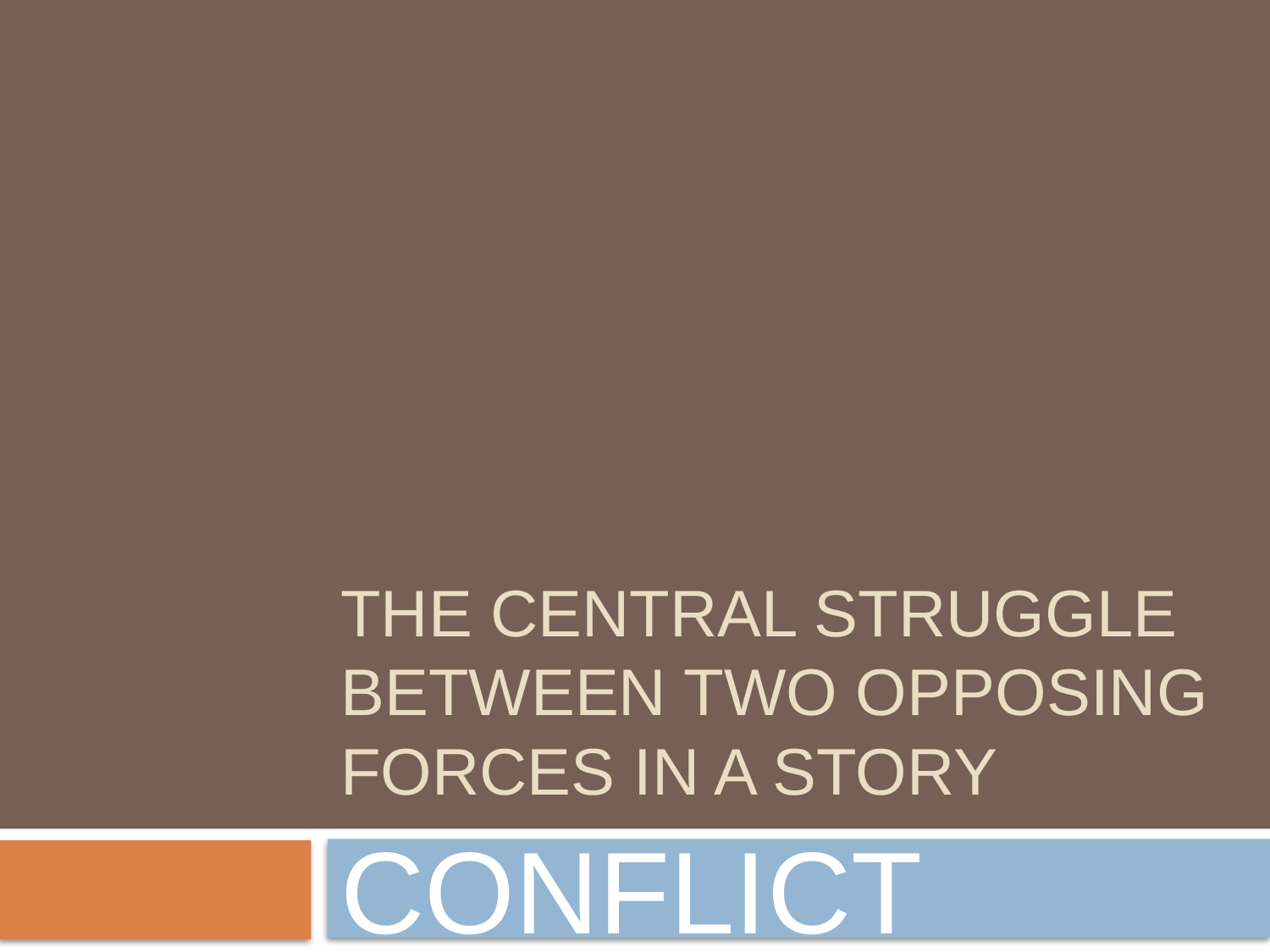

# THE CENTRAL STRUGGLE BETWEEN TWO OPPOSING FORCES IN A STORY
CONFLICT